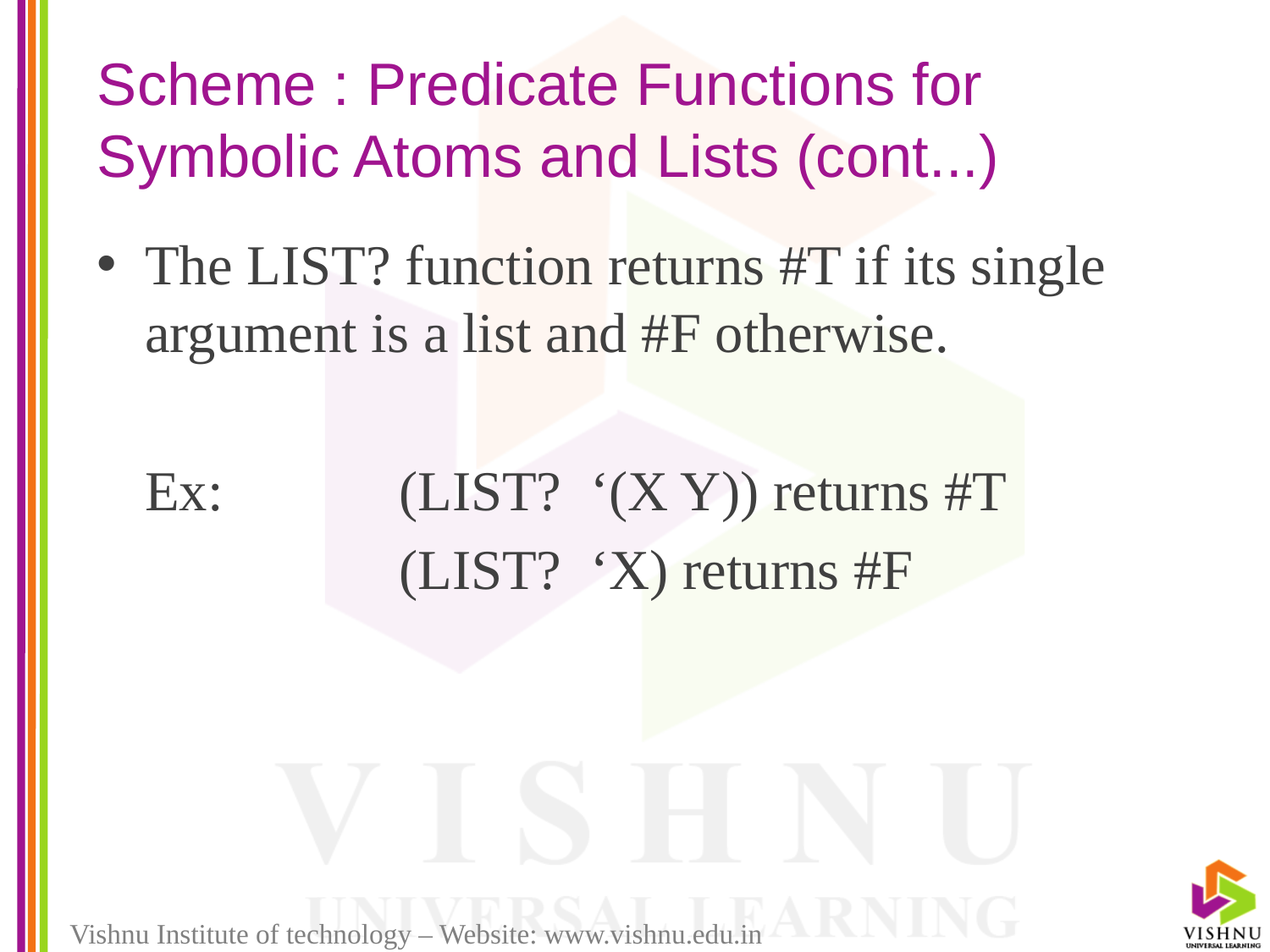

# Scheme : Predicate Functions for Symbolic Atoms and Lists (cont...)
The LIST? function returns #T if its single argument is a list and #F otherwise.

	Ex:		(LIST?  ‘(X Y)) returns #T
			(LIST?  ‘X) returns #F